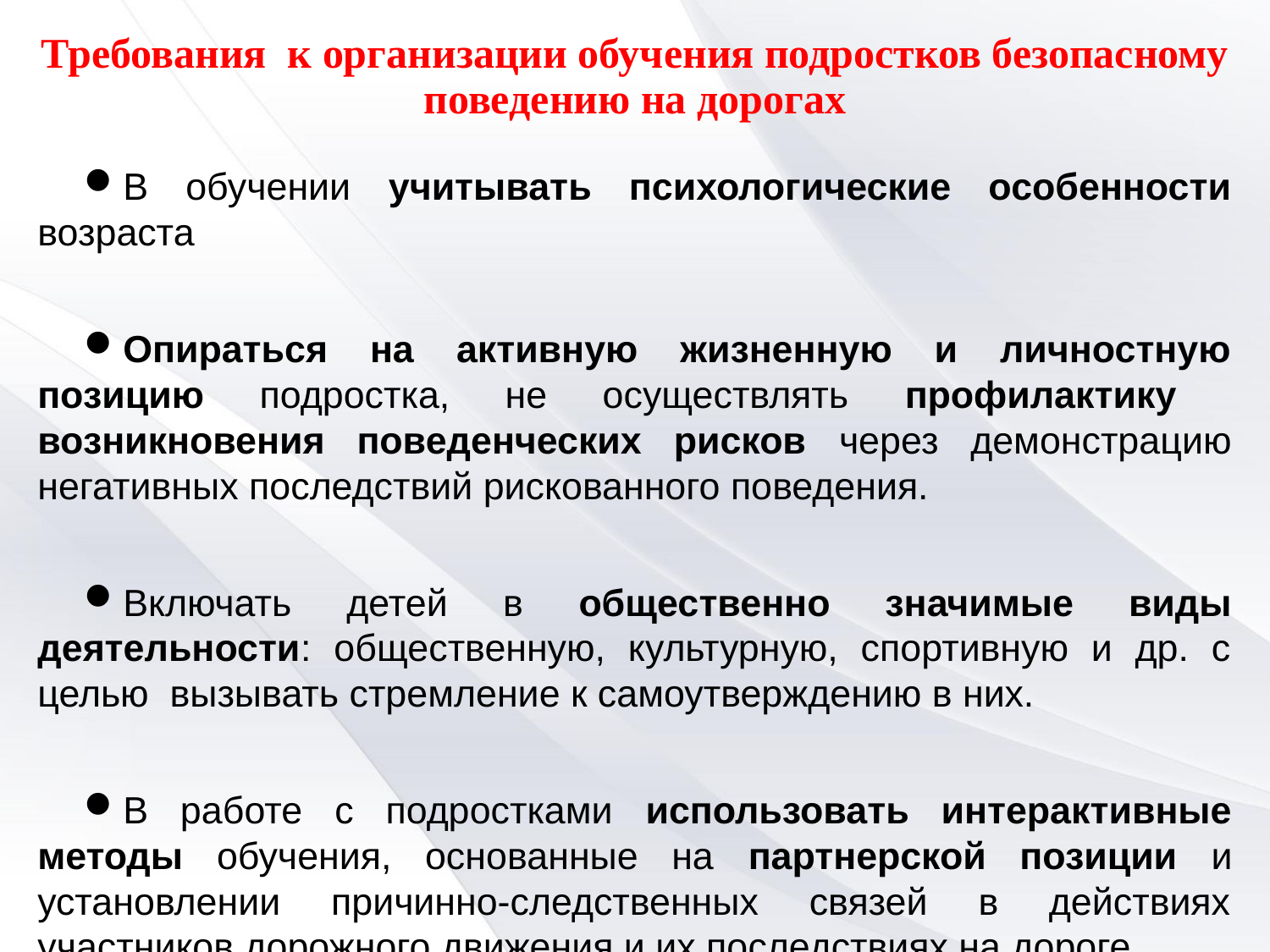

Требования  к организации обучения подростков безопасному поведению на дорогах
В обучении учитывать психологические особенности возраста

Опираться на активную жизненную и личностную позицию подростка, не осуществлять профилактику  возникновения поведенческих рисков через демонстрацию негативных последствий рискованного поведения.

Включать детей в общественно значимые виды деятельности: общественную, культурную, спортивную и др. с целью  вызывать стремление к самоутверждению в них.

В работе с подростками использовать интерактивные методы обучения, основанные на партнерской позиции и установлении причинно-следственных связей в действиях участников дорожного движения и их последствиях на дороге.